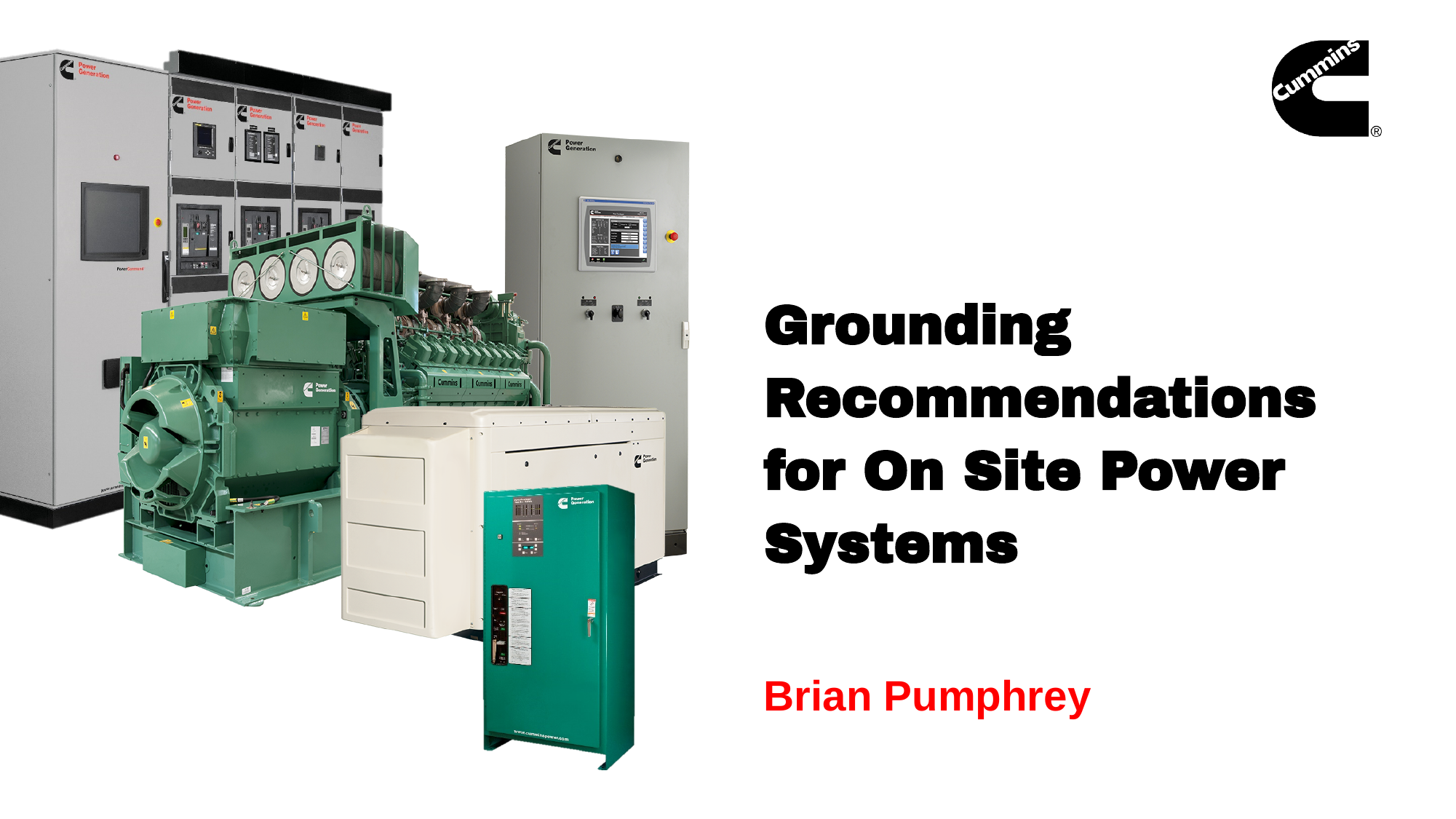

# Grounding Recommendations for On Site Power Systems
Brian Pumphrey